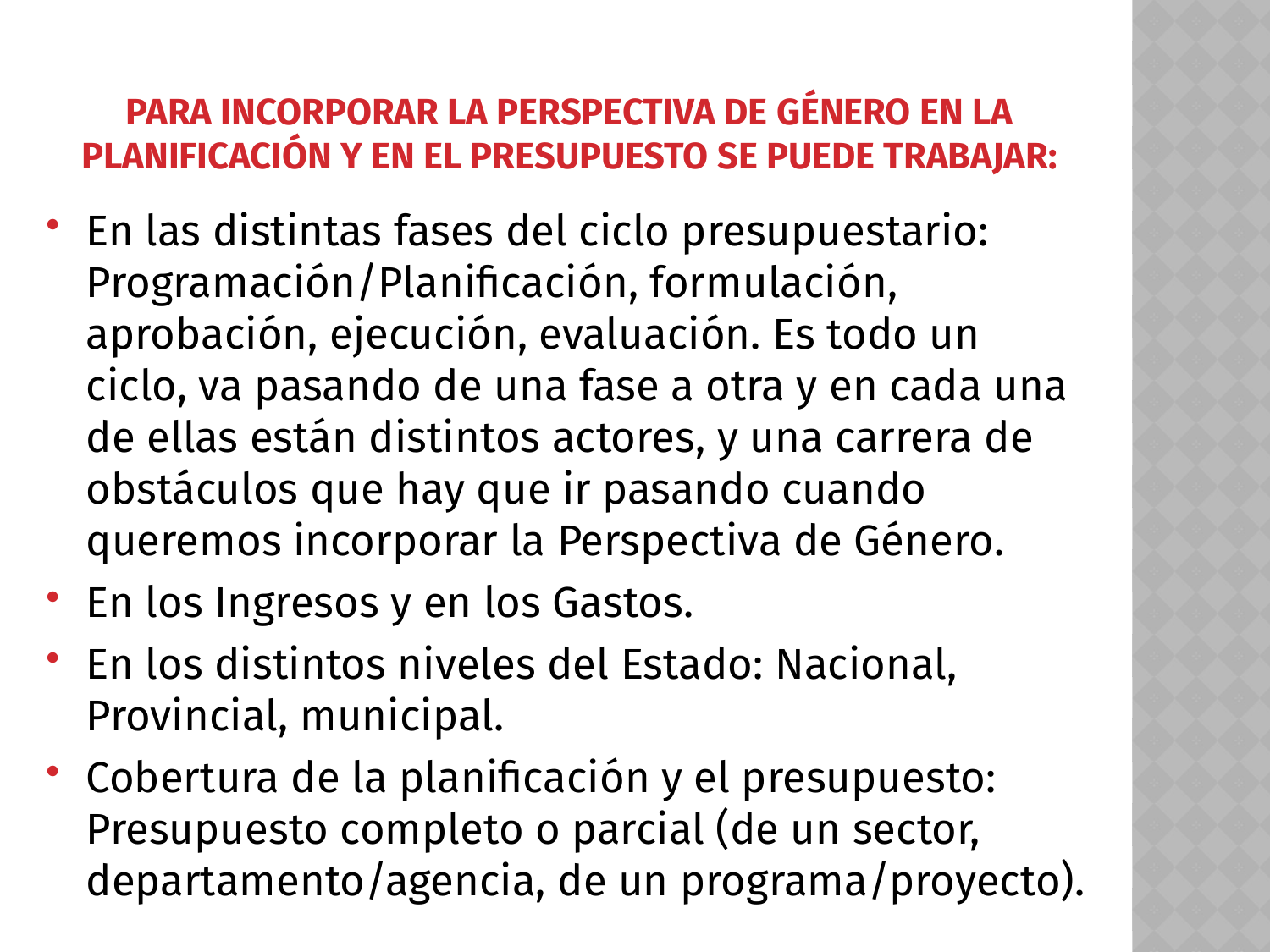

# Para incorporar la perspectiva de género en la planificación y en el presupuesto se puede trabajar:
En las distintas fases del ciclo presupuestario: Programación/Planificación, formulación, aprobación, ejecución, evaluación. Es todo un ciclo, va pasando de una fase a otra y en cada una de ellas están distintos actores, y una carrera de obstáculos que hay que ir pasando cuando queremos incorporar la Perspectiva de Género.
En los Ingresos y en los Gastos.
En los distintos niveles del Estado: Nacional, Provincial, municipal.
Cobertura de la planificación y el presupuesto: Presupuesto completo o parcial (de un sector, departamento/agencia, de un programa/proyecto).